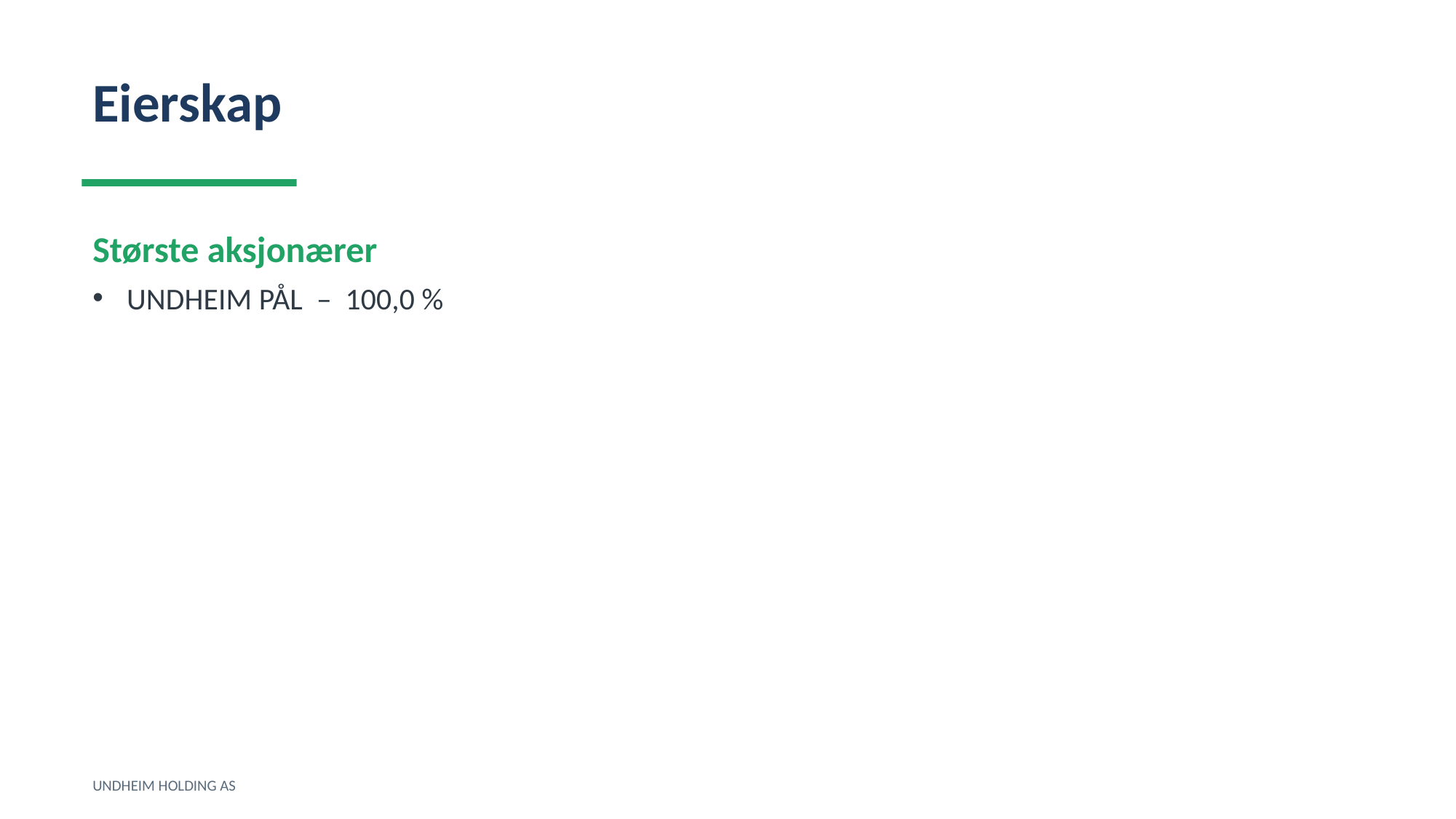

Eierskap

Største aksjonærer
UNDHEIM PÅL  –  100,0 %
UNDHEIM HOLDING AS